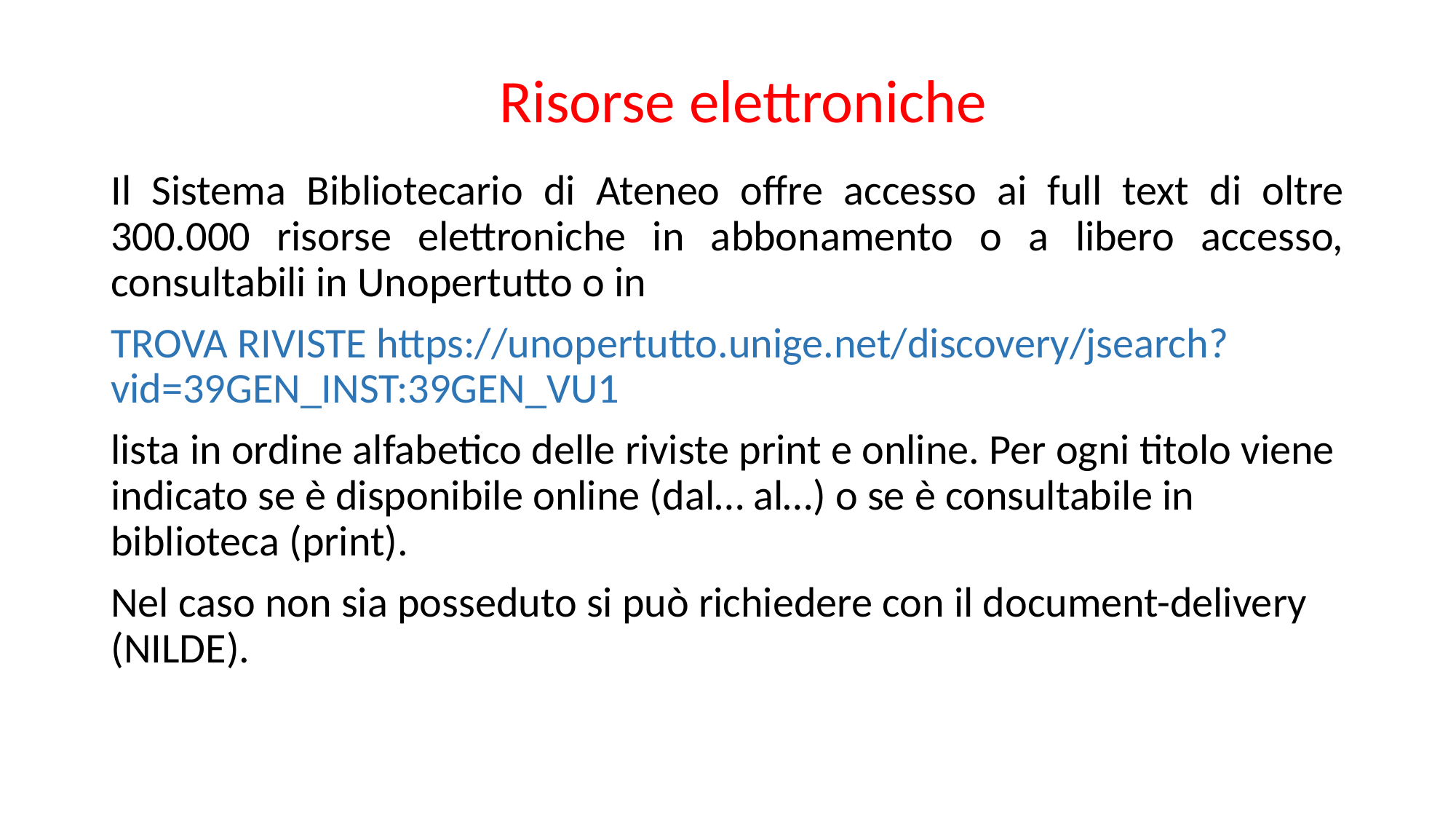

# Risorse elettroniche
Il Sistema Bibliotecario di Ateneo offre accesso ai full text di oltre 300.000 risorse elettroniche in abbonamento o a libero accesso, consultabili in Unopertutto o in
TROVA RIVISTE https://unopertutto.unige.net/discovery/jsearch?vid=39GEN_INST:39GEN_VU1
lista in ordine alfabetico delle riviste print e online. Per ogni titolo viene indicato se è disponibile online (dal… al…) o se è consultabile in biblioteca (print).
Nel caso non sia posseduto si può richiedere con il document-delivery (NILDE).